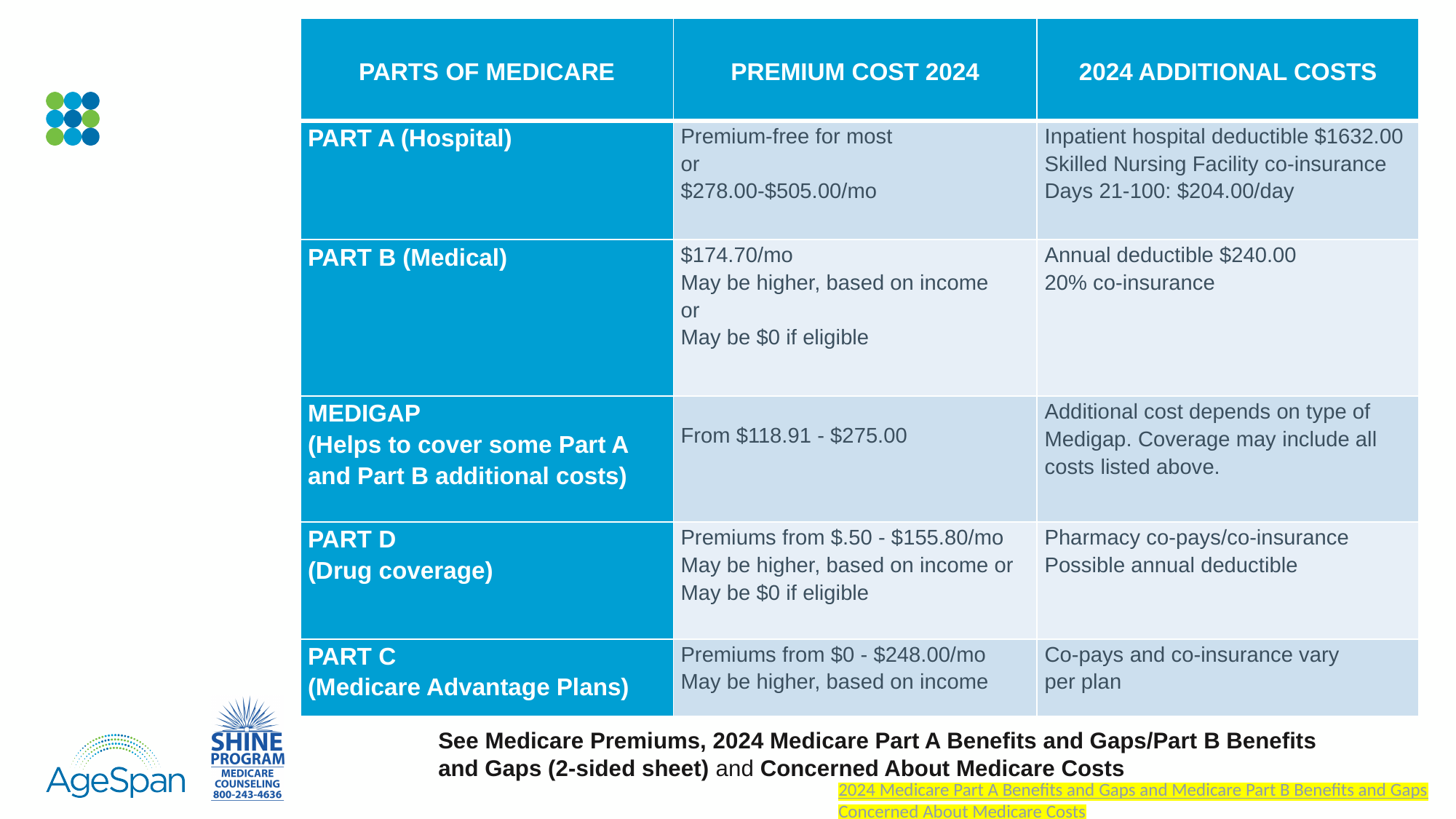

| PARTS OF MEDICARE | PREMIUM COST 2024 | 2024 ADDITIONAL COSTS |
| --- | --- | --- |
| PART A (Hospital) | Premium-free for most or $278.00-$505.00/mo | Inpatient hospital deductible $1632.00 Skilled Nursing Facility co-insurance Days 21-100: $204.00/day |
| PART B (Medical) | $174.70/mo May be higher, based on income or May be $0 if eligible | Annual deductible $240.00 20% co-insurance |
| MEDIGAP (Helps to cover some Part A and Part B additional costs) | From $118.91 - $275.00 | Additional cost depends on type of Medigap. Coverage may include all costs listed above. |
| PART D (Drug coverage) | Premiums from $.50 - $155.80/mo May be higher, based on income or May be $0 if eligible | Pharmacy co-pays/co-insurance Possible annual deductible |
| PART C (Medicare Advantage Plans) | Premiums from $0 - $248.00/mo May be higher, based on income | Co-pays and co-insurance vary per plan |
|  |  |  |
See Medicare Premiums, 2024 Medicare Part A Benefits and Gaps/Part B Benefits and Gaps (2-sided sheet) and Concerned About Medicare Costs
2024 Medicare Part A Benefits and Gaps and Medicare Part B Benefits and Gaps
Concerned About Medicare Costs